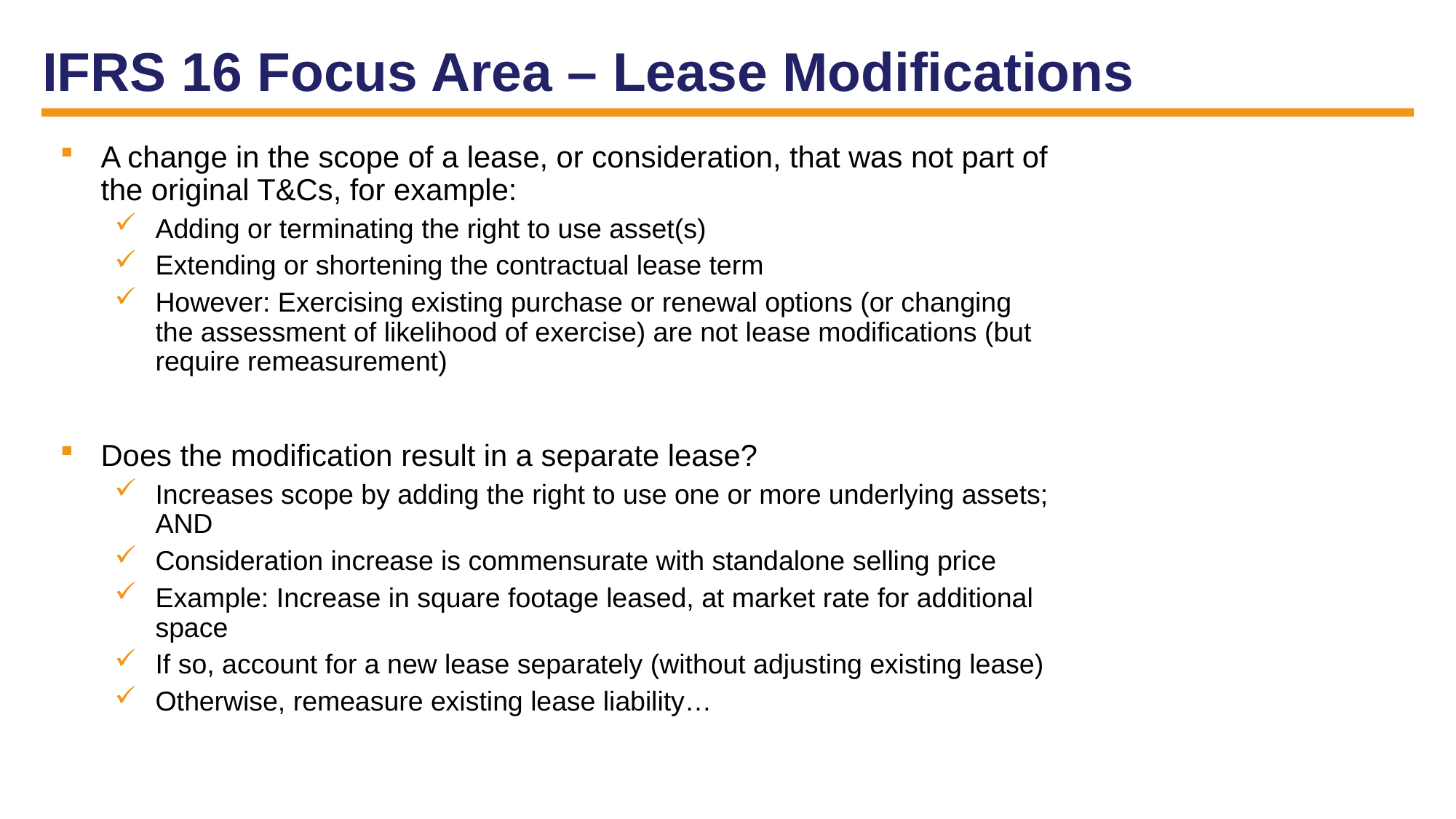

IFRS 16 Focus Area – Lease Modifications

A change in the scope of a lease, or consideration, that was not part of the original T&Cs, for example:
Adding or terminating the right to use asset(s)
Extending or shortening the contractual lease term
However: Exercising existing purchase or renewal options (or changing the assessment of likelihood of exercise) are not lease modifications (but require remeasurement)

Does the modification result in a separate lease?
Increases scope by adding the right to use one or more underlying assets; AND
Consideration increase is commensurate with standalone selling price
Example: Increase in square footage leased, at market rate for additional space
If so, account for a new lease separately (without adjusting existing lease)
Otherwise, remeasure existing lease liability…